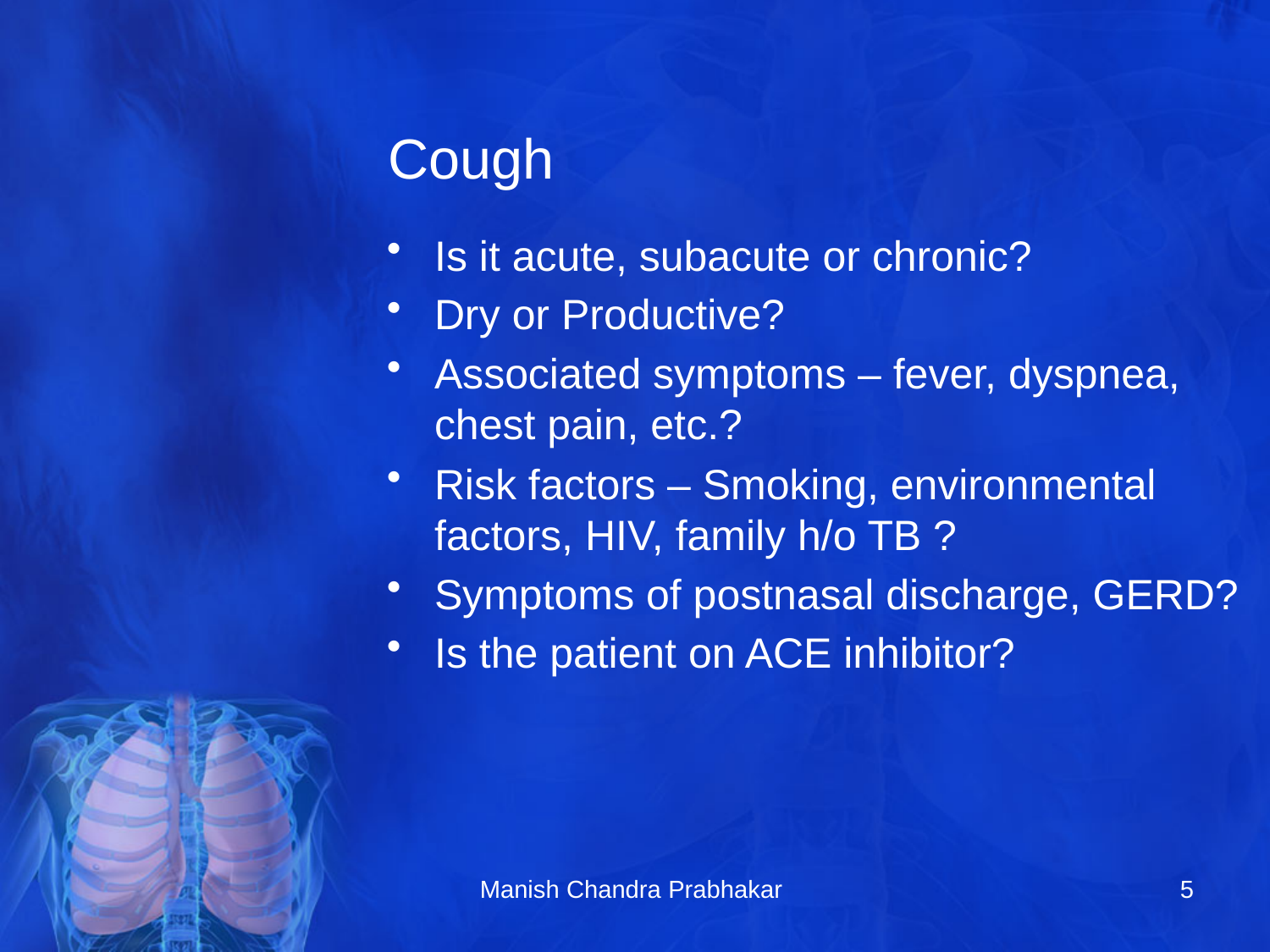

# Cough
Is it acute, subacute or chronic?
Dry or Productive?
Associated symptoms – fever, dyspnea, chest pain, etc.?
Risk factors – Smoking, environmental factors, HIV, family h/o TB ?
Symptoms of postnasal discharge, GERD?
Is the patient on ACE inhibitor?
Manish Chandra Prabhakar
5